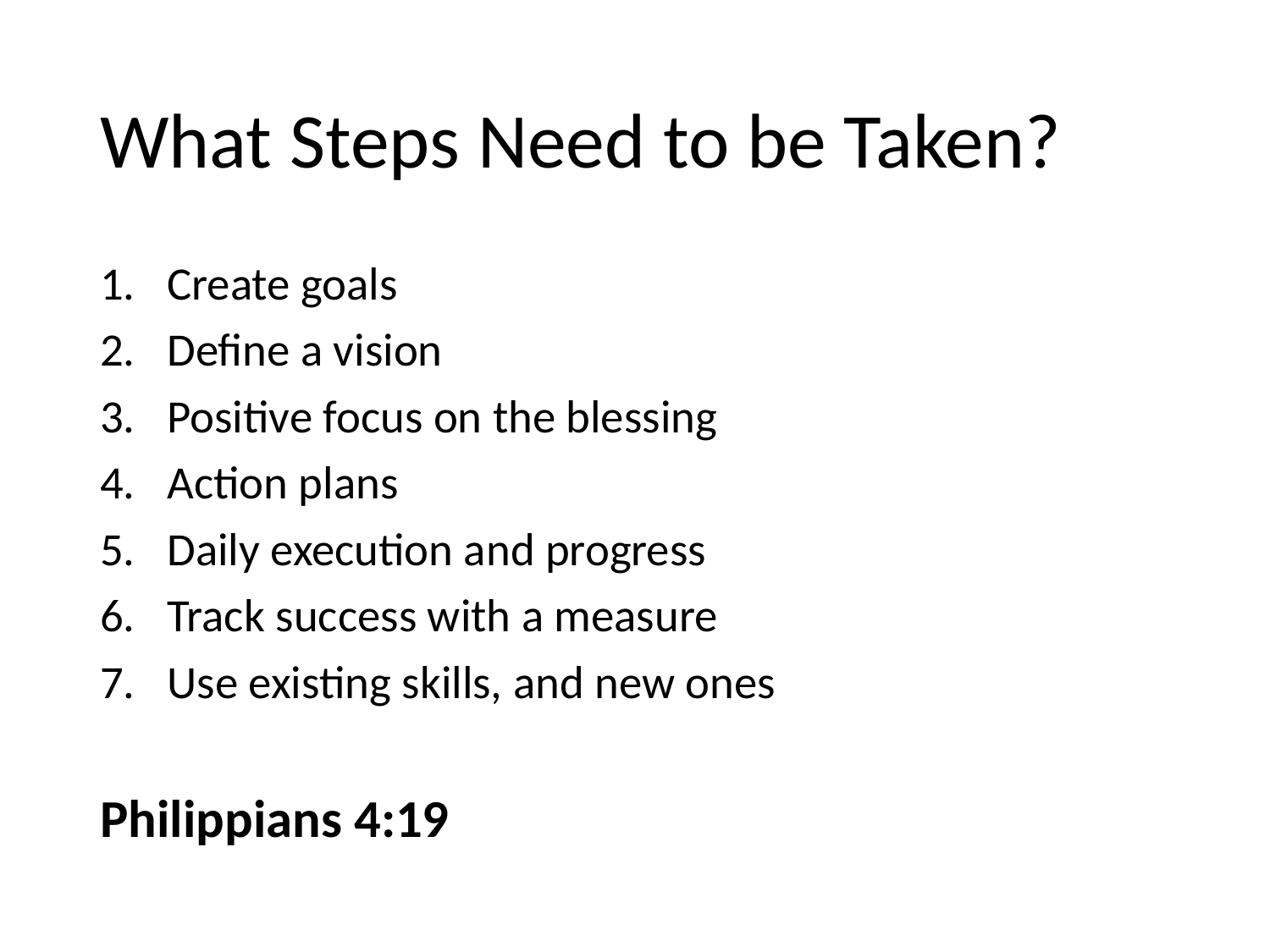

# What Steps Need to be Taken?
Create goals
Define a vision
Positive focus on the blessing
Action plans
Daily execution and progress
Track success with a measure
Use existing skills, and new ones

Philippians 4:19